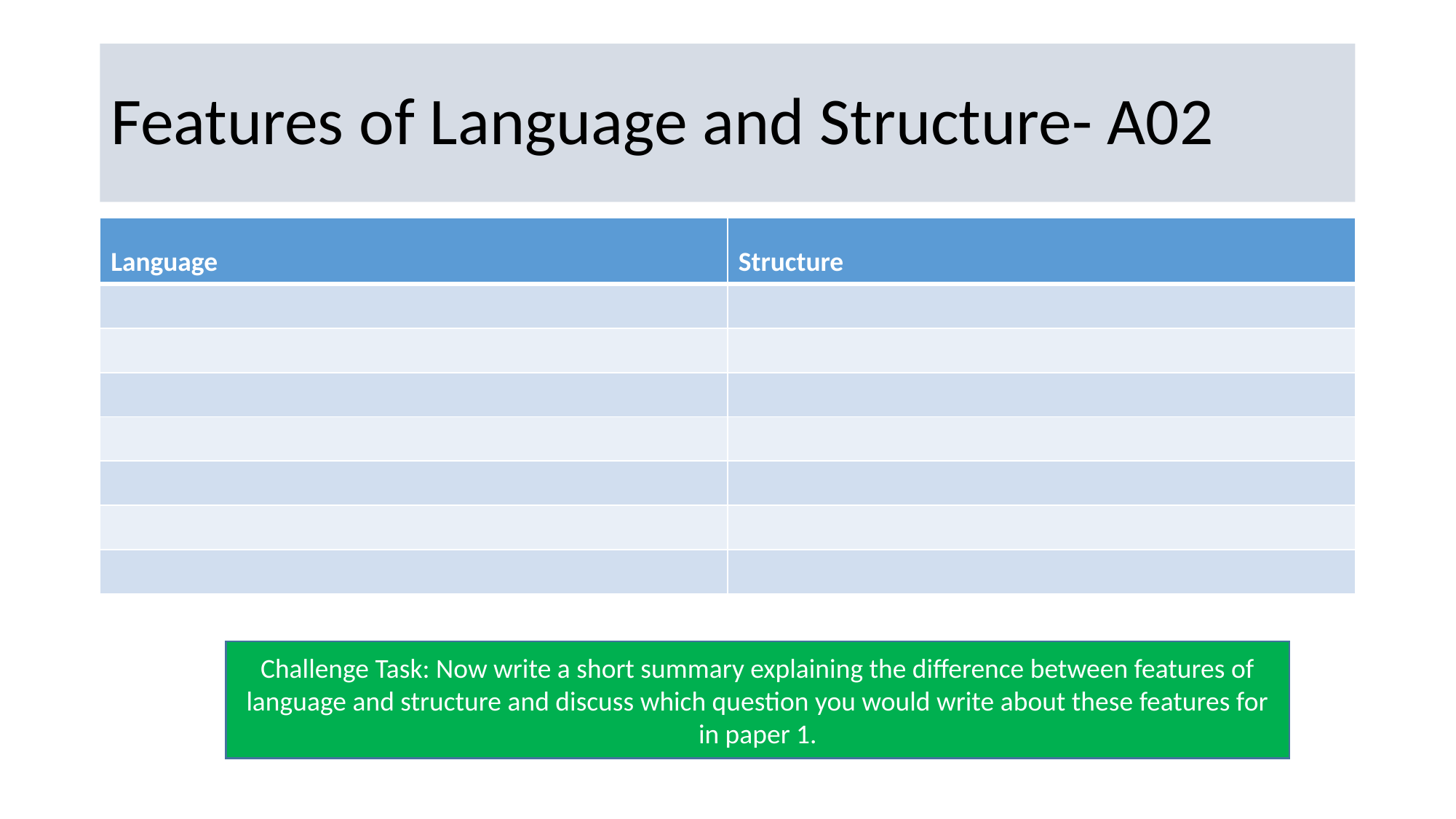

# Features of Language and Structure- A02
| Language | Structure |
| --- | --- |
|  |  |
|  |  |
|  |  |
|  |  |
|  |  |
|  |  |
|  |  |
Challenge Task: Now write a short summary explaining the difference between features of language and structure and discuss which question you would write about these features for in paper 1.